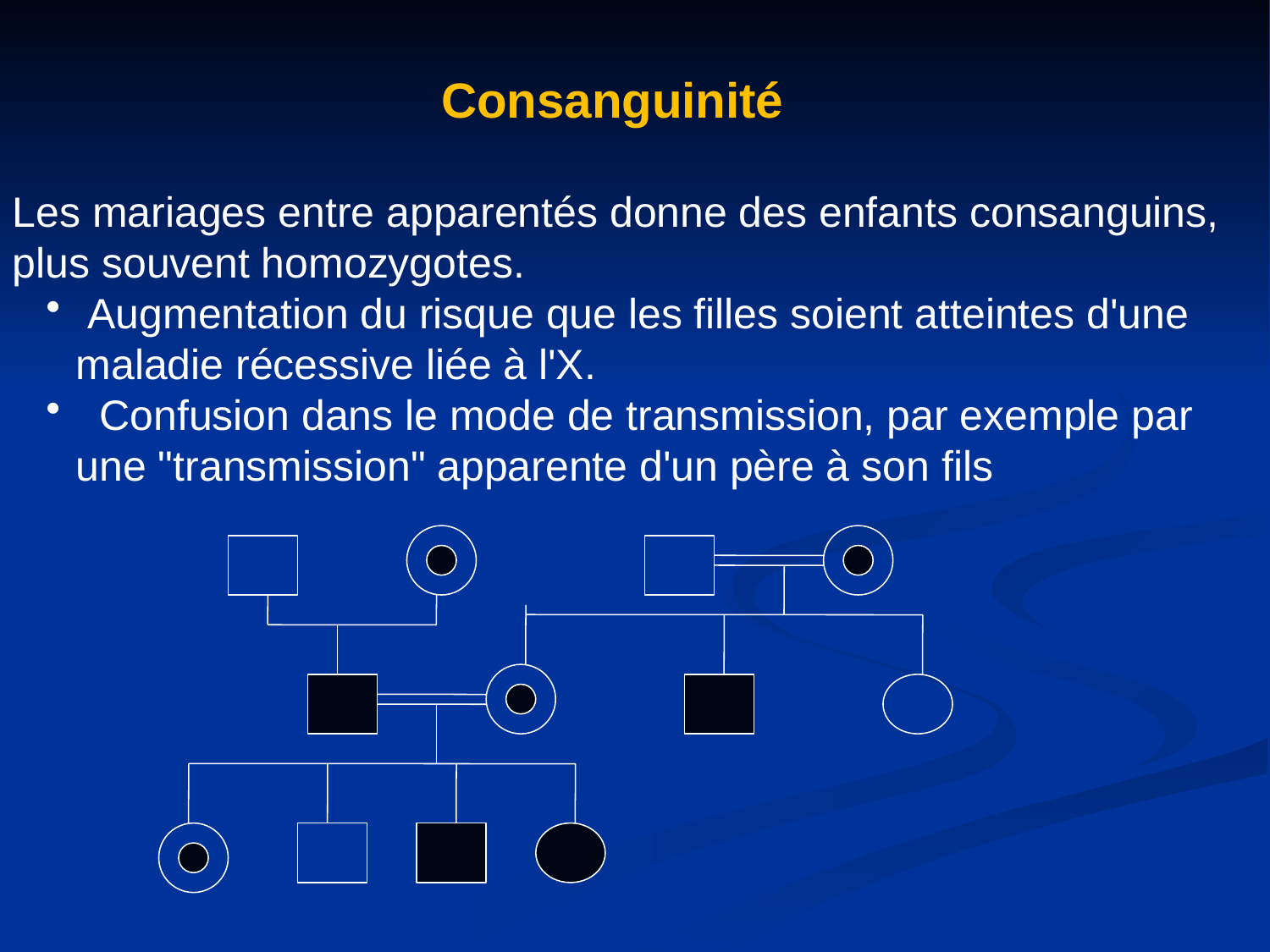

Consanguinité
Les mariages entre apparentés donne des enfants consanguins, plus souvent homozygotes.
 Augmentation du risque que les filles soient atteintes d'une maladie récessive liée à l'X.
  Confusion dans le mode de transmission, par exemple par une "transmission" apparente d'un père à son fils